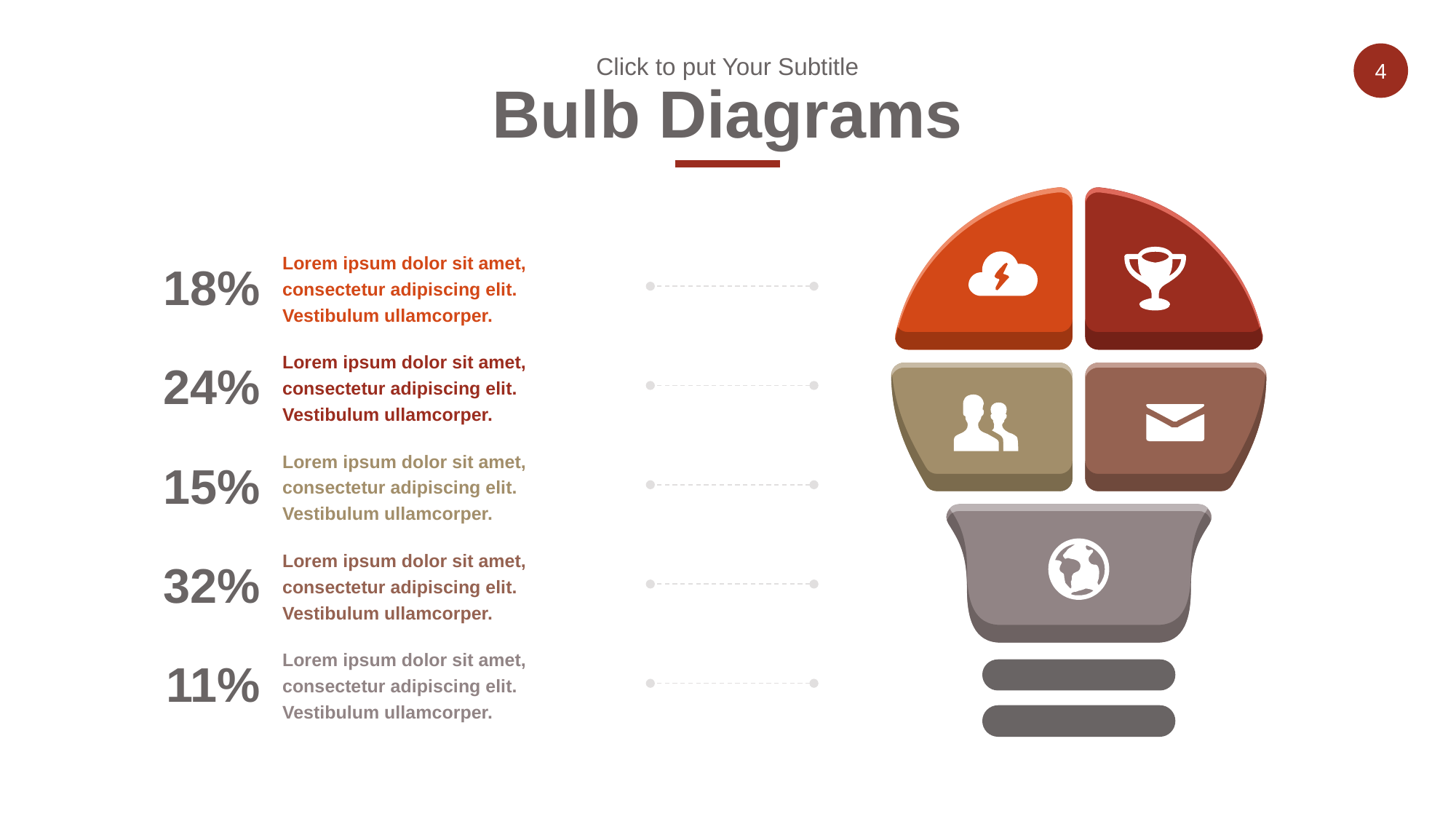

Click to put Your Subtitle
Bulb Diagrams

18%

Lorem ipsum dolor sit amet, consectetur adipiscing elit. Vestibulum ullamcorper.
24%
Lorem ipsum dolor sit amet, consectetur adipiscing elit. Vestibulum ullamcorper.

15%
Lorem ipsum dolor sit amet, consectetur adipiscing elit. Vestibulum ullamcorper.

32%
Lorem ipsum dolor sit amet, consectetur adipiscing elit. Vestibulum ullamcorper.
11%
Lorem ipsum dolor sit amet, consectetur adipiscing elit. Vestibulum ullamcorper.